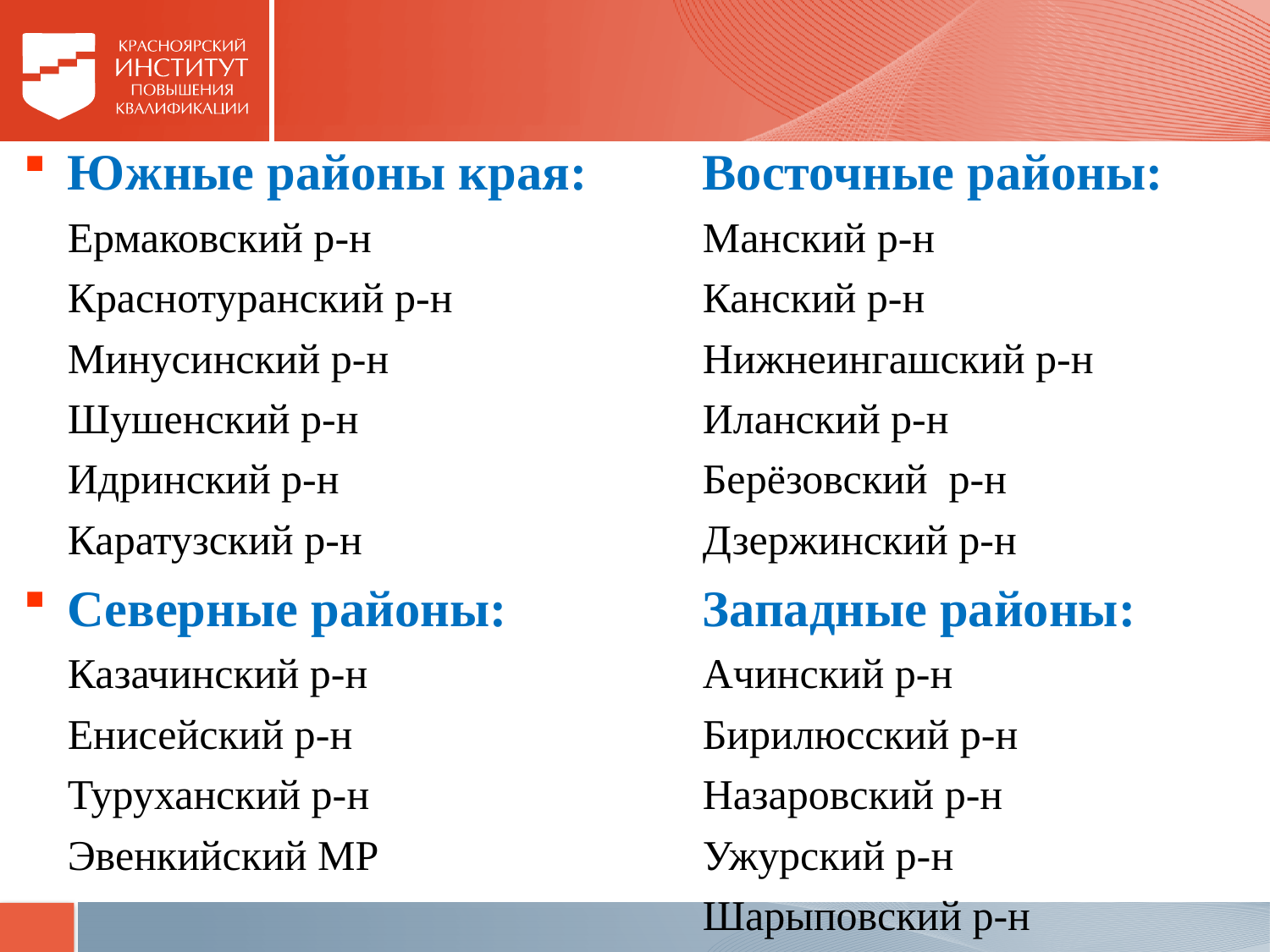

#
Южные районы края: 	Восточные районы:
Ермаковский р-н 			Манский р-н
Краснотуранский р-н		Канский р-н
Минусинский р-н			Нижнеингашский р-н
Шушенский р-н 			Иланский р-н
Идринский р-н			Берёзовский  р-н
Каратузский р-н			Дзержинский р-н
Северные районы: 		Западные районы:
Казачинский р-н			Ачинский р-н
Енисейский р-н			Бирилюсский р-н
Туруханский р-н			Назаровский р-н
Эвенкийский МР			Ужурский р-н
					Шарыповский р-н